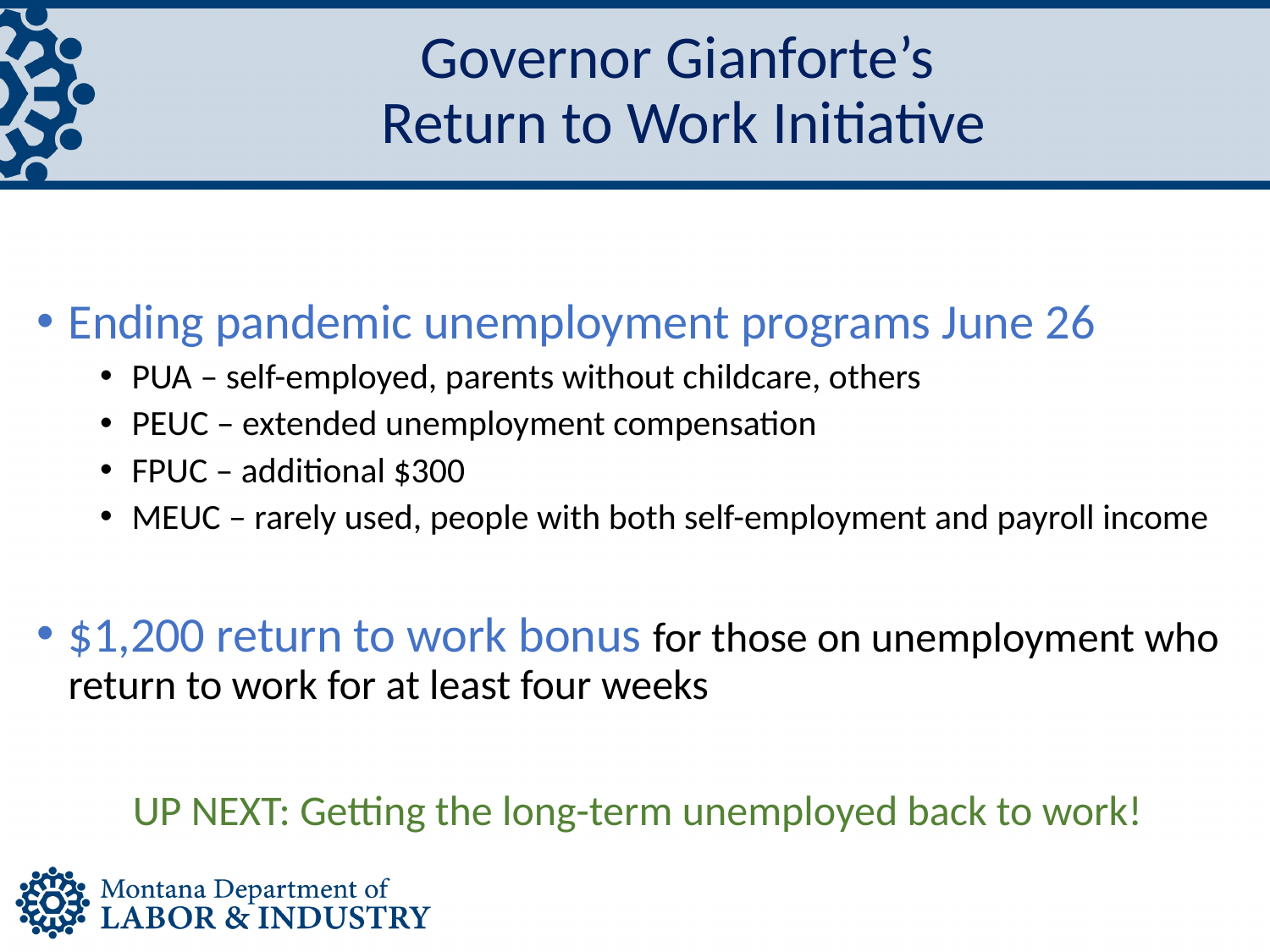

# Governor Gianforte’s Return to Work Initiative

Ending pandemic unemployment programs June 26
PUA – self-employed, parents without childcare, others
PEUC – extended unemployment compensation
FPUC – additional $300
MEUC – rarely used, people with both self-employment and payroll income

$1,200 return to work bonus for those on unemployment who return to work for at least four weeks

UP NEXT: Getting the long-term unemployed back to work!